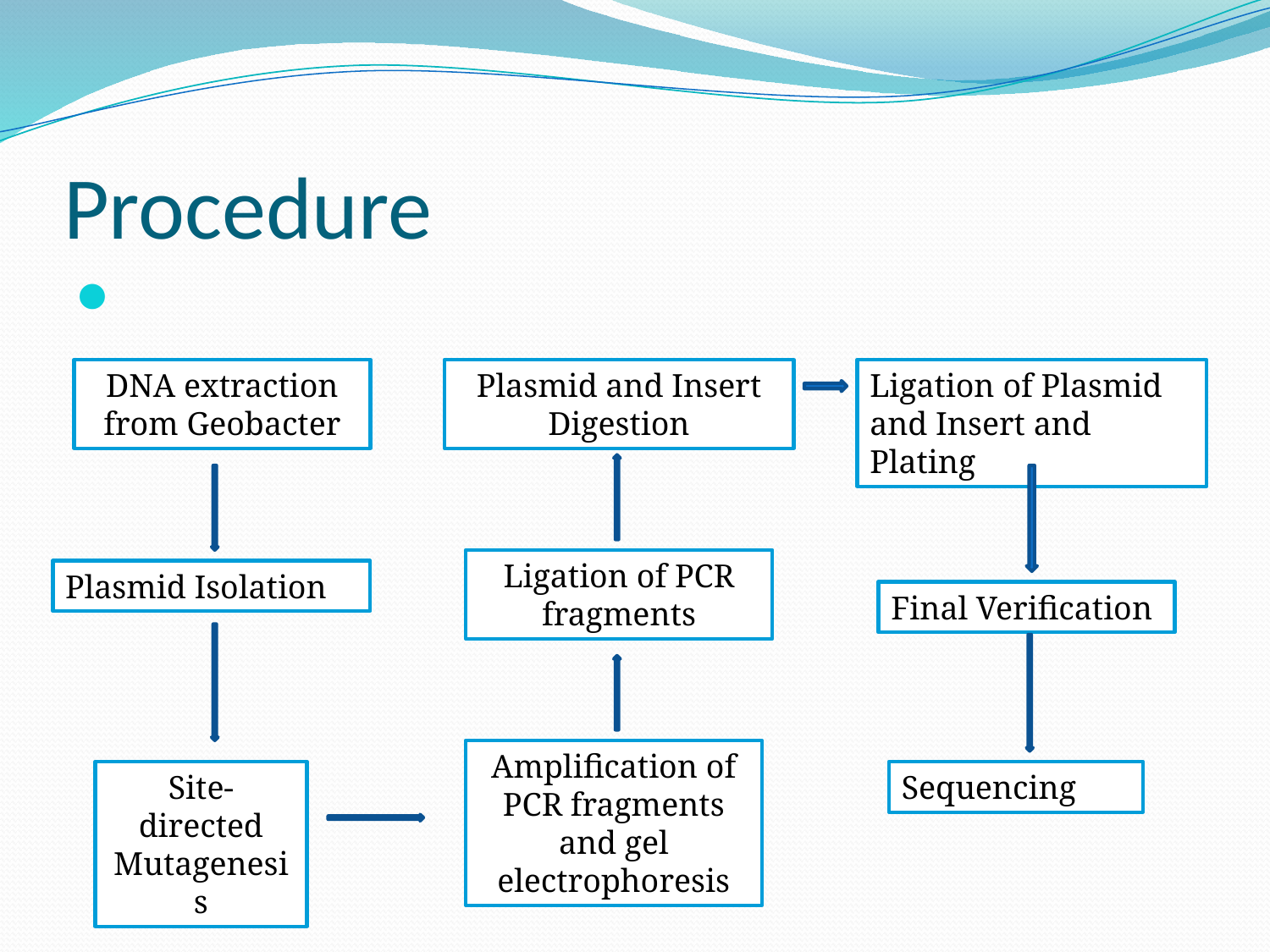

# Procedure

DNA extraction from Geobacter
Plasmid and Insert Digestion
Ligation of Plasmid and Insert and Plating

Ligation of PCR fragments
Plasmid Isolation
Final Verification

Amplification of PCR fragments and gel electrophoresis
Site-directed Mutagenesis
Sequencing